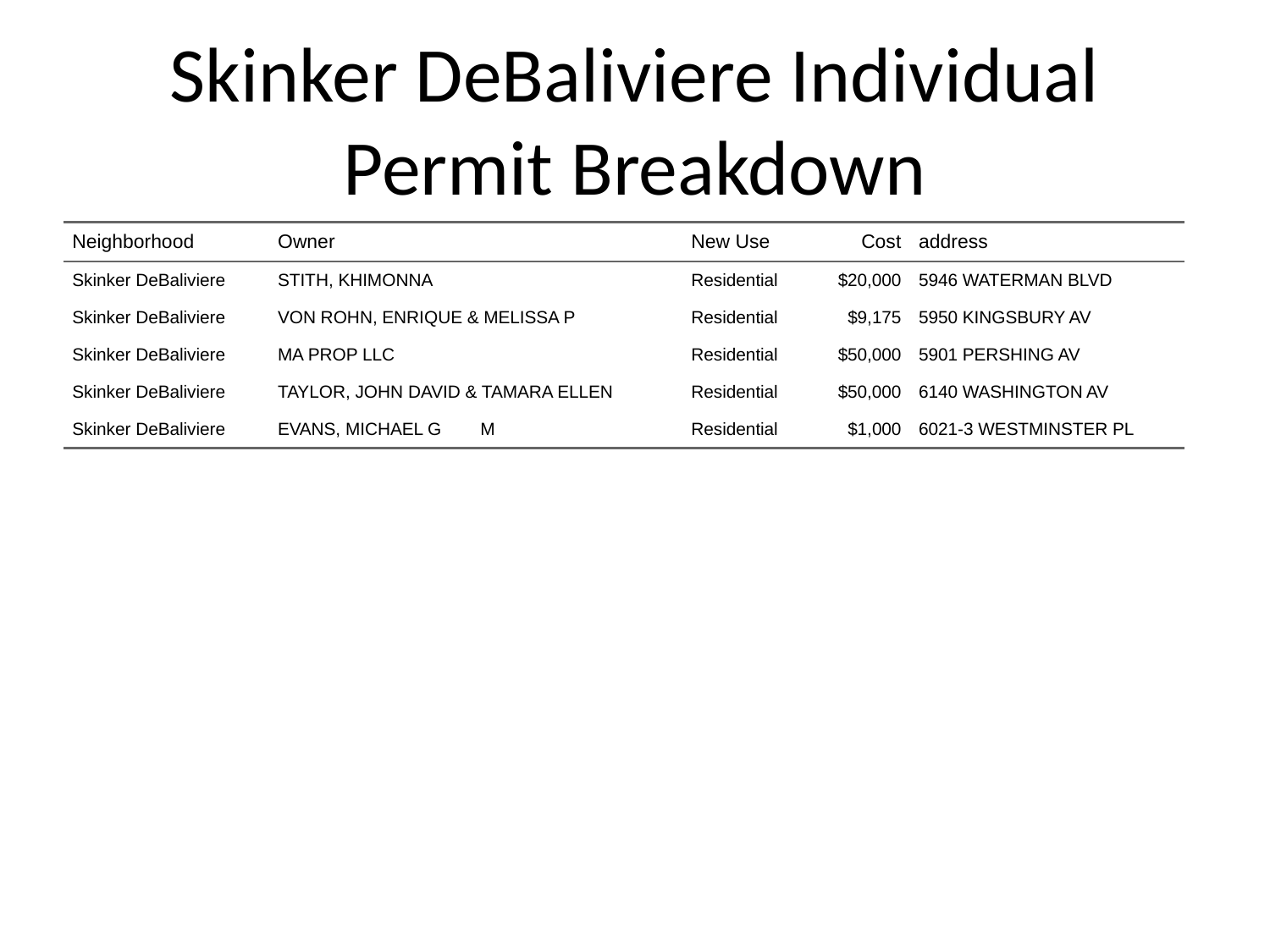

# Skinker DeBaliviere Individual Permit Breakdown
| Neighborhood | Owner | New Use | Cost | address |
| --- | --- | --- | --- | --- |
| Skinker DeBaliviere | STITH, KHIMONNA | Residential | $20,000 | 5946 WATERMAN BLVD |
| Skinker DeBaliviere | VON ROHN, ENRIQUE & MELISSA P | Residential | $9,175 | 5950 KINGSBURY AV |
| Skinker DeBaliviere | MA PROP LLC | Residential | $50,000 | 5901 PERSHING AV |
| Skinker DeBaliviere | TAYLOR, JOHN DAVID & TAMARA ELLEN | Residential | $50,000 | 6140 WASHINGTON AV |
| Skinker DeBaliviere | EVANS, MICHAEL G M | Residential | $1,000 | 6021-3 WESTMINSTER PL |